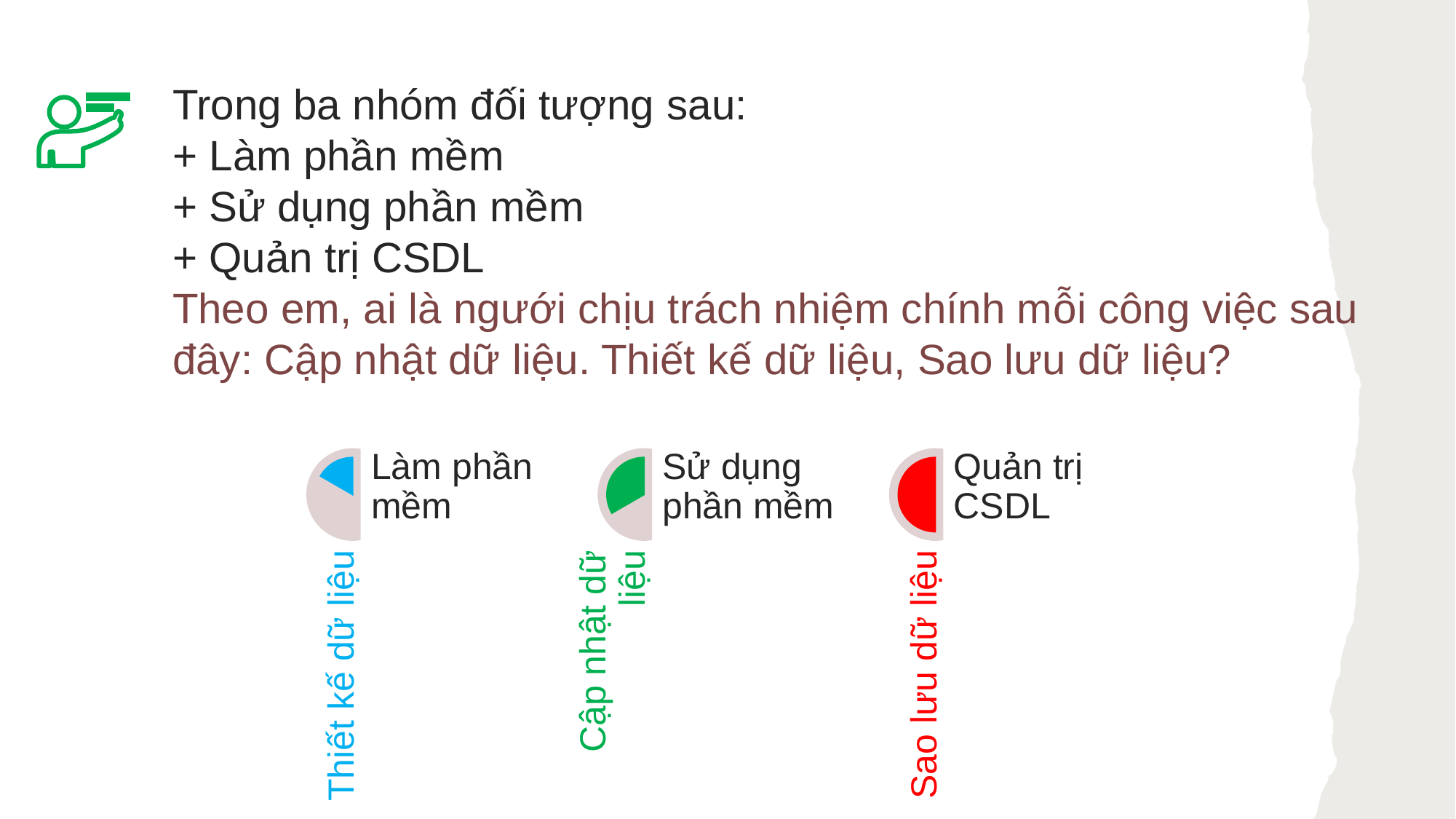

Trong ba nhóm đối tượng sau:
+ Làm phần mềm
+ Sử dụng phần mềm
+ Quản trị CSDL
Theo em, ai là ngưới chịu trách nhiệm chính mỗi công việc sau đây: Cập nhật dữ liệu. Thiết kế dữ liệu, Sao lưu dữ liệu?

Thiết kế dữ liệu
Làm phần mềm
Cập nhật dữ liệu
Sử dụng phần mềm
Sao lưu dữ liệu
Quản trị CSDL